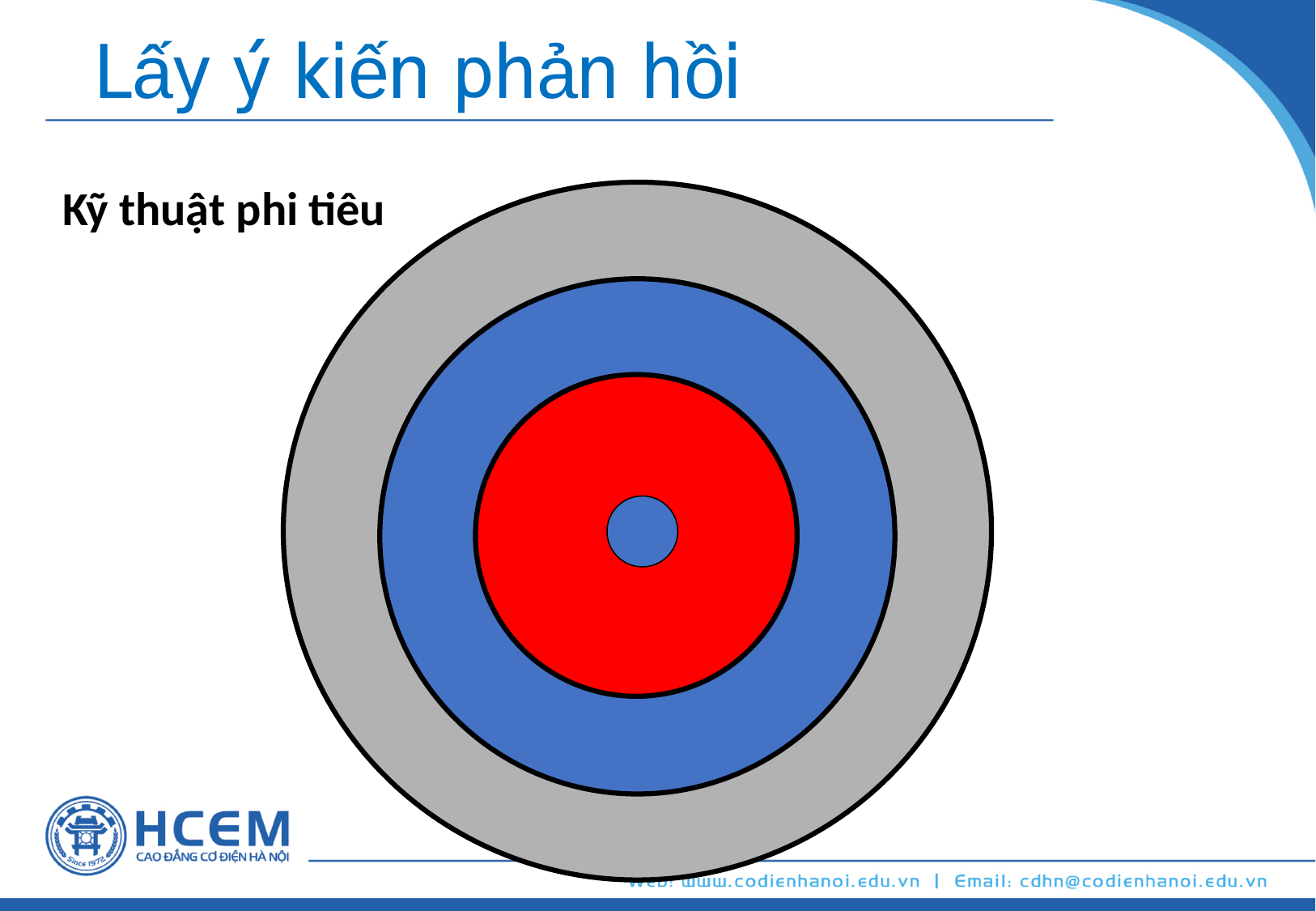

# Lấy ý kiến phản hồi
Kỹ thuật phi tiêu